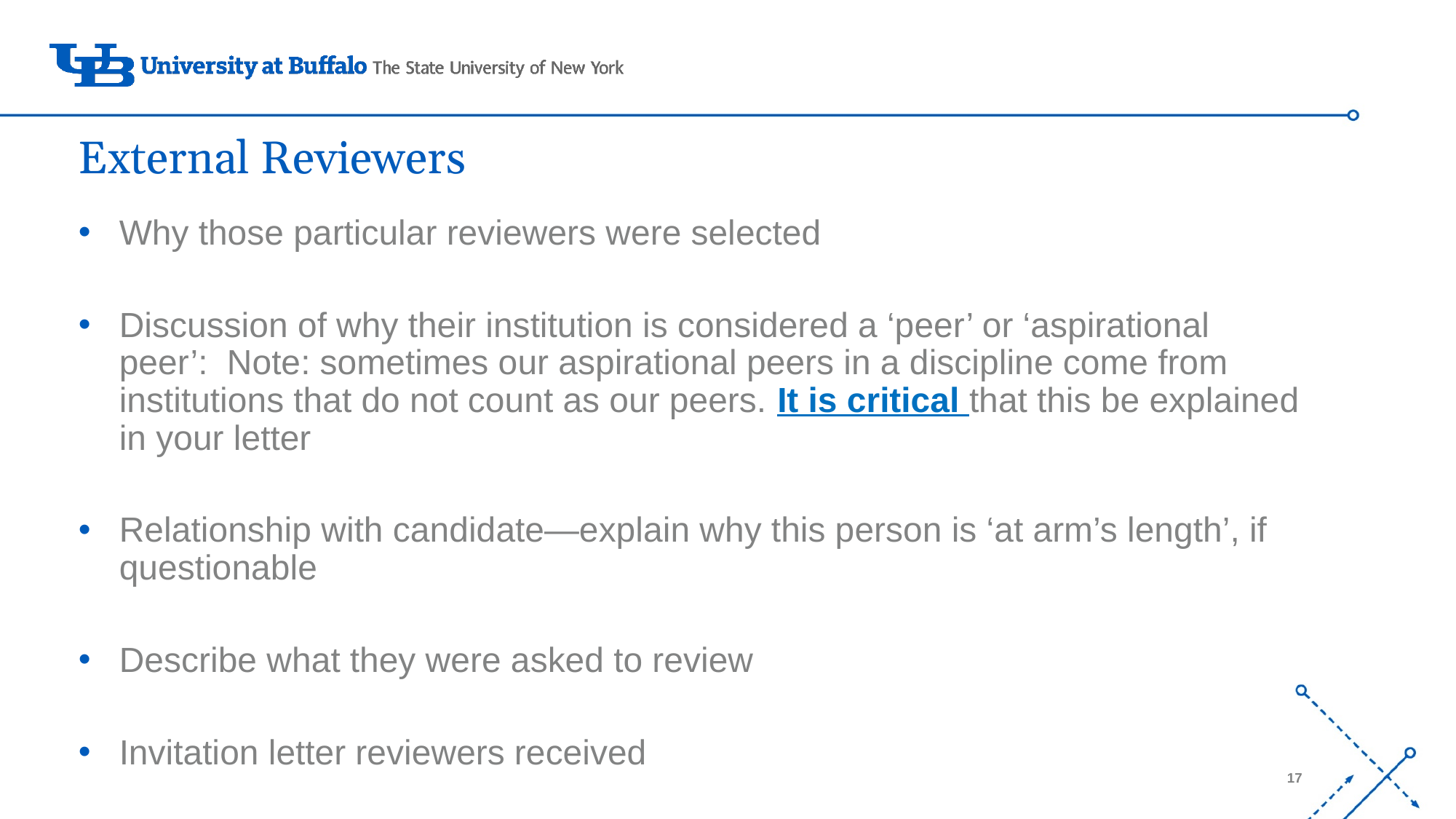

# External Reviewers
Why those particular reviewers were selected

Discussion of why their institution is considered a ‘peer’ or ‘aspirational peer’:  Note: sometimes our aspirational peers in a discipline come from institutions that do not count as our peers. It is critical that this be explained in your letter

Relationship with candidate—explain why this person is ‘at arm’s length’, if questionable

Describe what they were asked to review

Invitation letter reviewers received